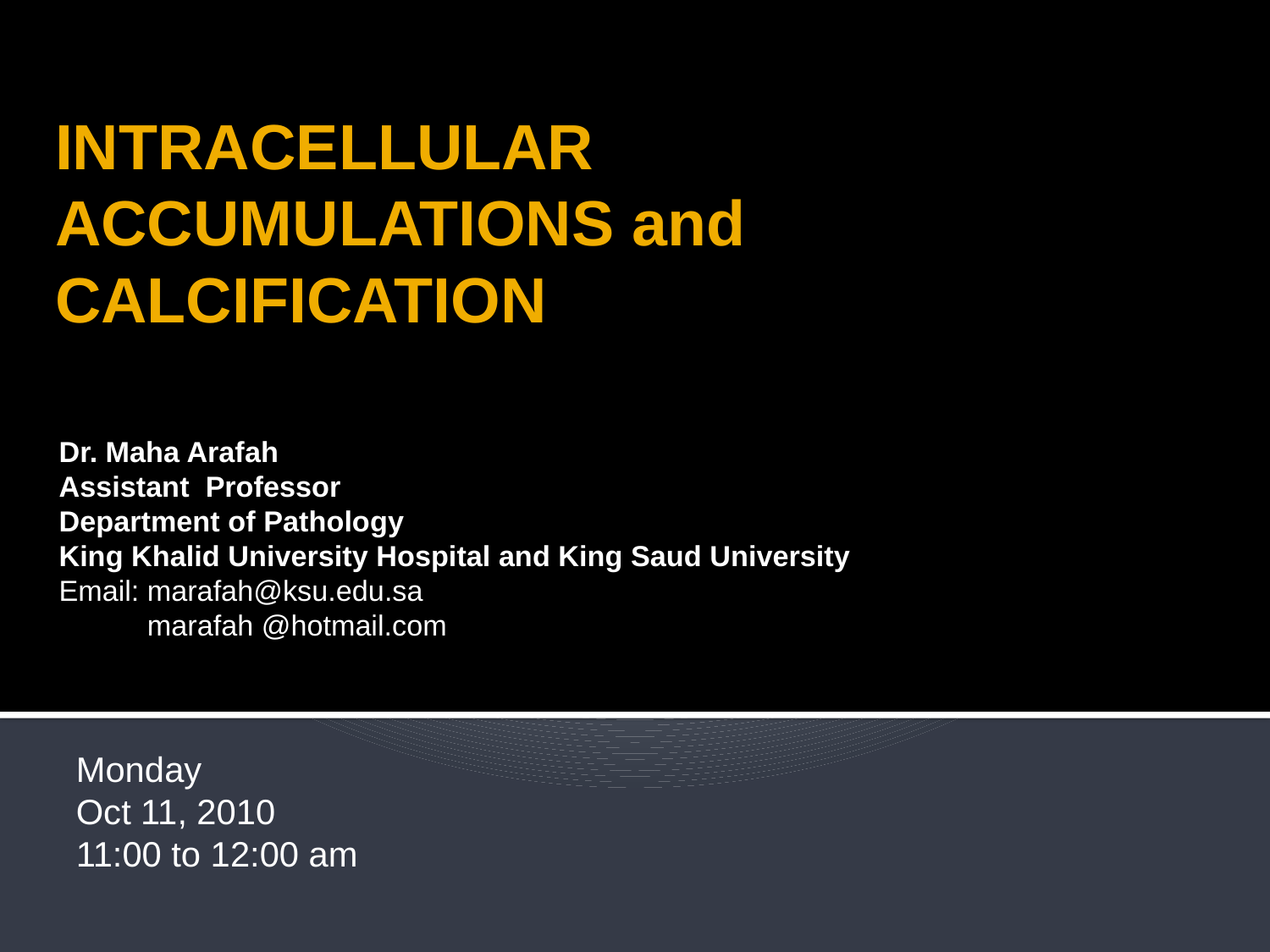

# INTRACELLULAR ACCUMULATIONS and CALCIFICATION
Dr. Maha Arafah
Assistant  Professor
Department of Pathology
King Khalid University Hospital and King Saud University
Email: marafah@ksu.edu.sa
           marafah @hotmail.com

Monday
Oct 11, 2010
11:00 to 12:00 am